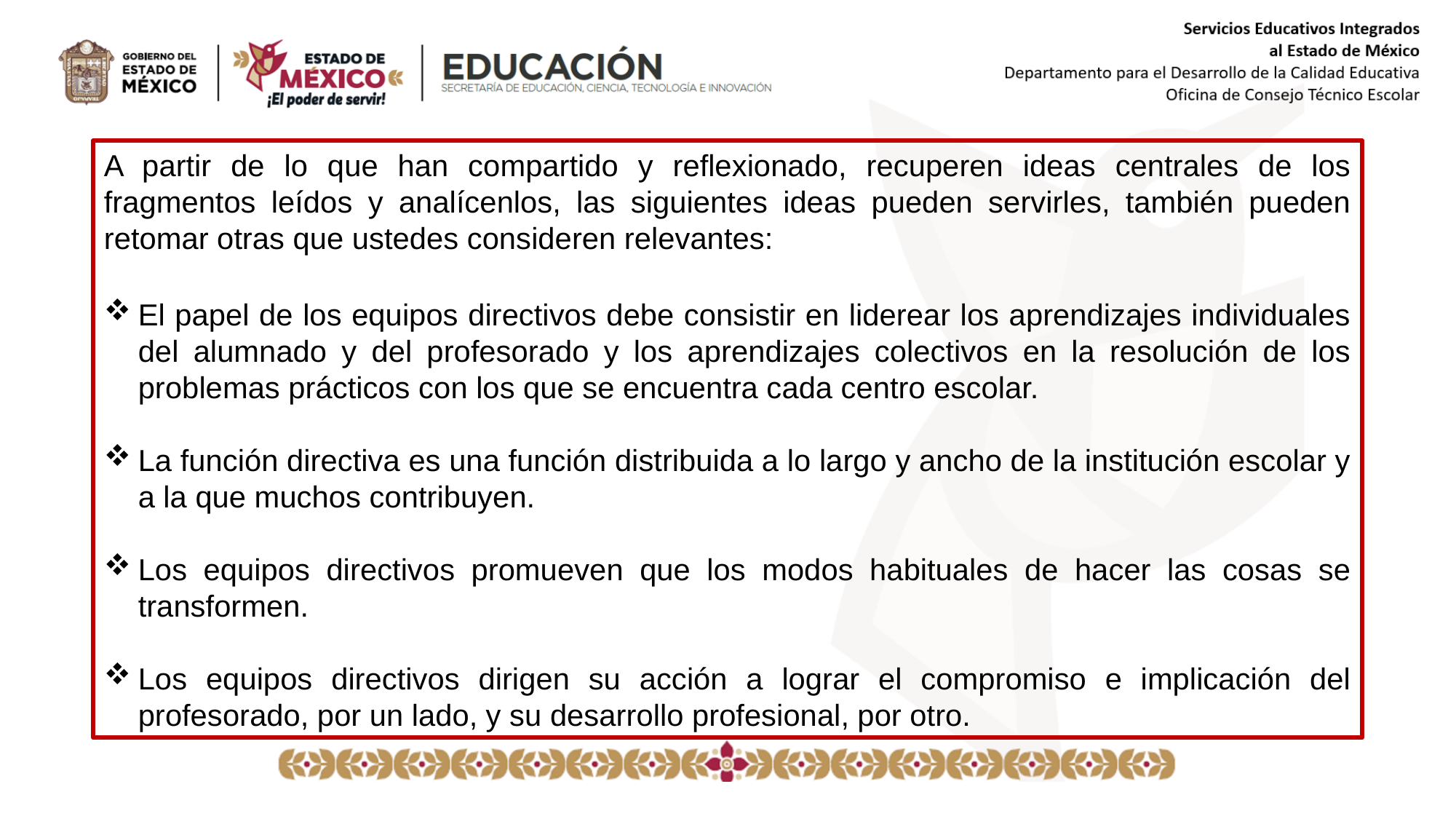

A partir de lo que han compartido y reflexionado, recuperen ideas centrales de los fragmentos leídos y analícenlos, las siguientes ideas pueden servirles, también pueden retomar otras que ustedes consideren relevantes:

El papel de los equipos directivos debe consistir en liderear los aprendizajes individuales del alumnado y del profesorado y los aprendizajes colectivos en la resolución de los problemas prácticos con los que se encuentra cada centro escolar.

La función directiva es una función distribuida a lo largo y ancho de la institución escolar y a la que muchos contribuyen.

Los equipos directivos promueven que los modos habituales de hacer las cosas se transformen.

Los equipos directivos dirigen su acción a lograr el compromiso e implicación del profesorado, por un lado, y su desarrollo profesional, por otro.